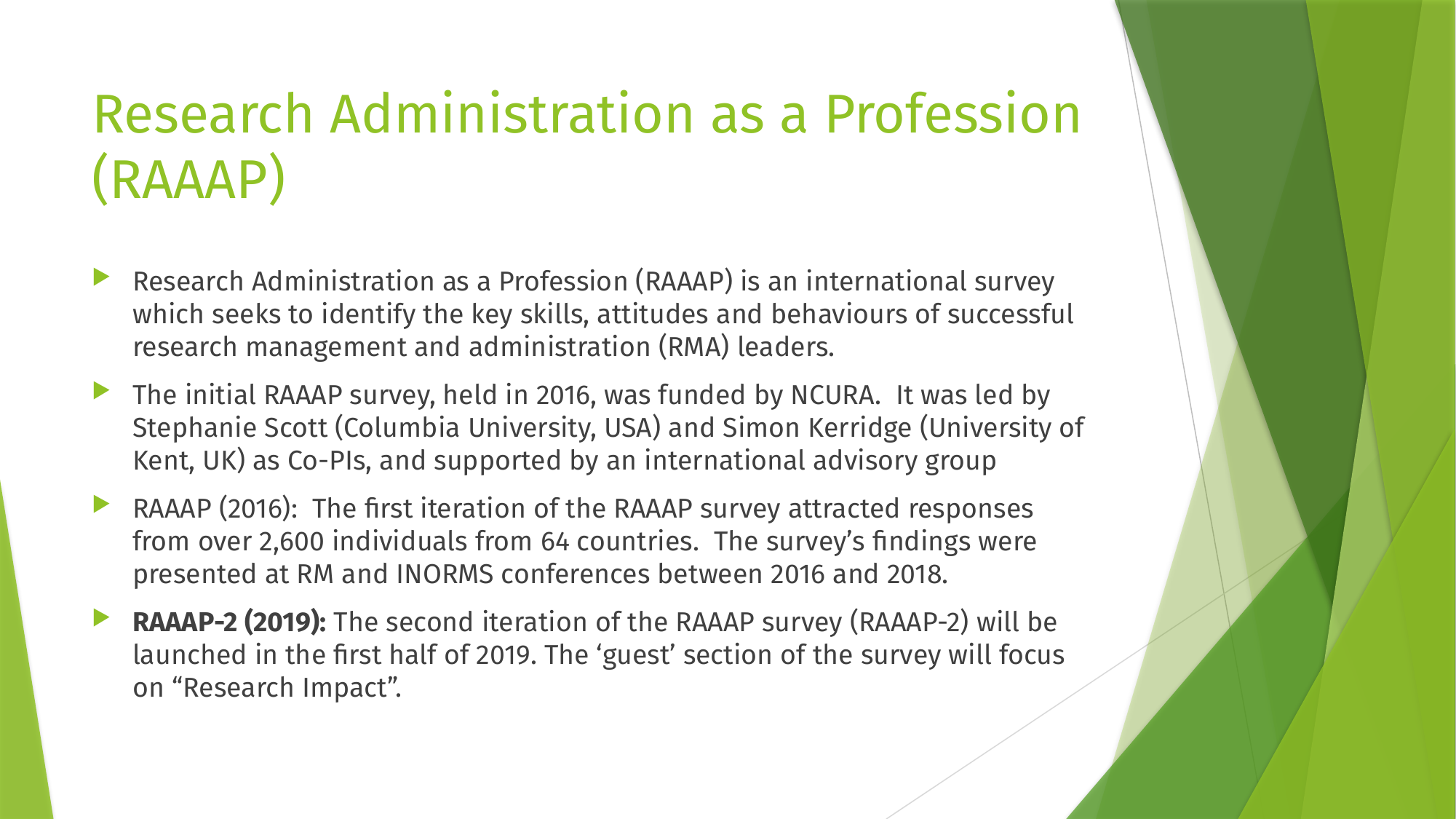

# Research Administration as a Profession (RAAAP)
Research Administration as a Profession (RAAAP) is an international survey which seeks to identify the key skills, attitudes and behaviours of successful research management and administration (RMA) leaders.
The initial RAAAP survey, held in 2016, was funded by NCURA.  It was led by Stephanie Scott (Columbia University, USA) and Simon Kerridge (University of Kent, UK) as Co-PIs, and supported by an international advisory group
RAAAP (2016):  The first iteration of the RAAAP survey attracted responses from over 2,600 individuals from 64 countries.  The survey’s findings were presented at RM and INORMS conferences between 2016 and 2018.
RAAAP-2 (2019): The second iteration of the RAAAP survey (RAAAP-2) will be launched in the first half of 2019. The ‘guest’ section of the survey will focus on “Research Impact”.